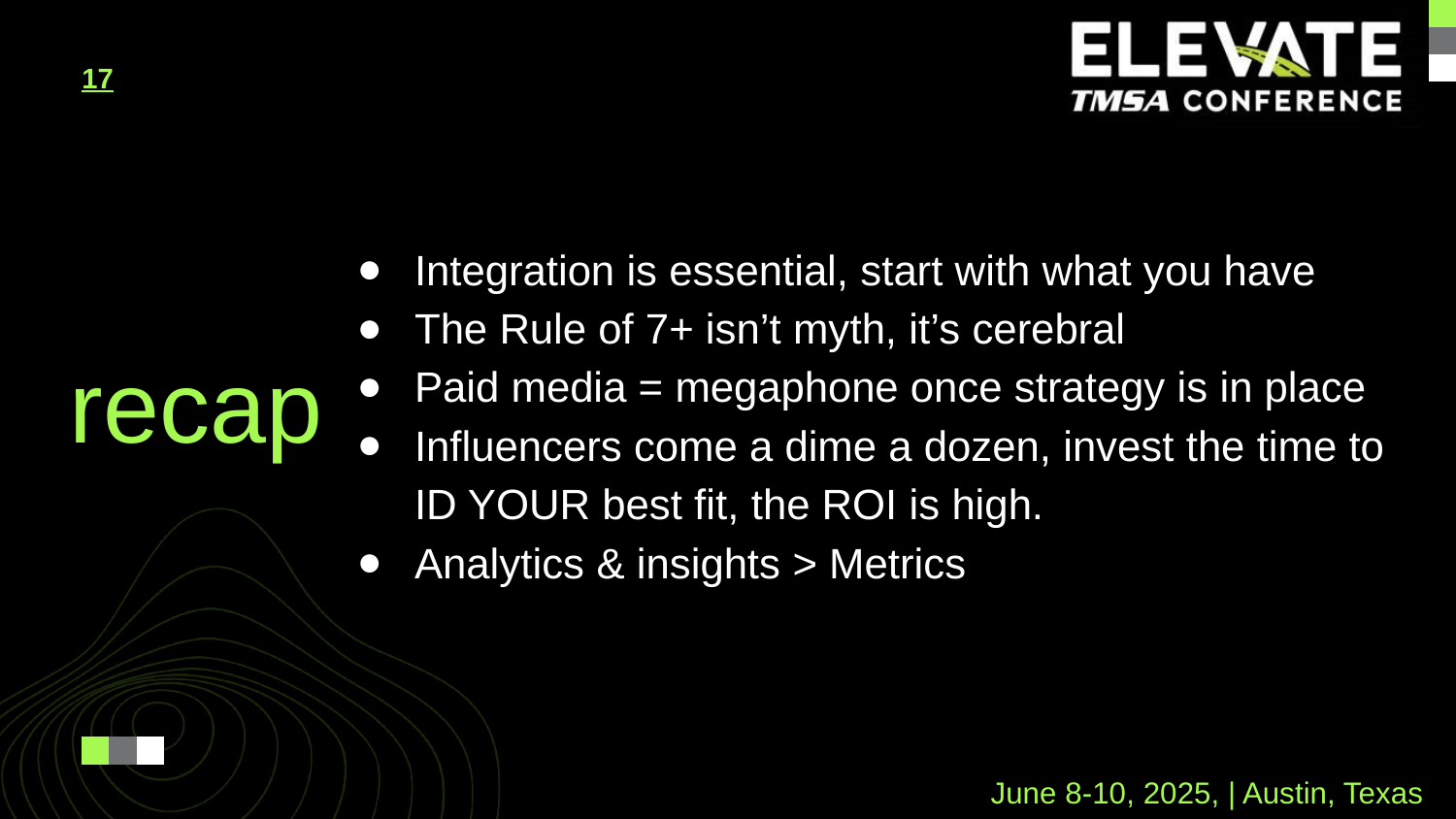

17
Integration is essential, start with what you have
The Rule of 7+ isn’t myth, it’s cerebral
Paid media = megaphone once strategy is in place
Influencers come a dime a dozen, invest the time to ID YOUR best fit, the ROI is high.
Analytics & insights > Metrics
recap

June 8-10, 2025, | Austin, Texas